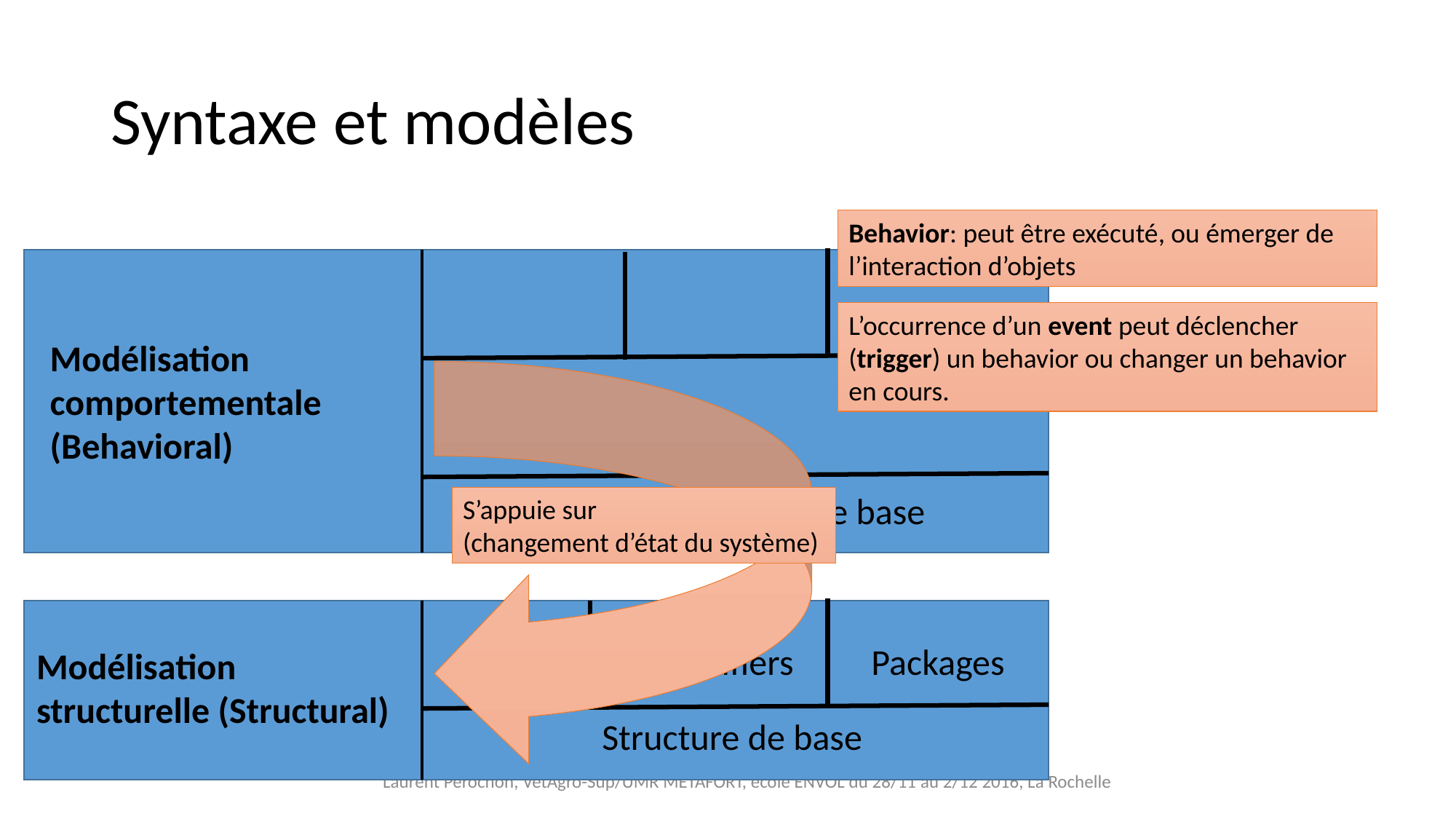

# Syntaxe et modèles
Behavior: peut être exécuté, ou émerger de l’interaction d’objets

L’occurrence d’un event peut déclencher (trigger) un behavior ou changer un behavior en cours.
Modélisation comportementale
(Behavioral)

S’appuie sur
(changement d’état du système)
Comportements de base

Valeurs
Classifiers
Packages
Modélisation structurelle (Structural)
Structure de base
Laurent Pérochon, VetAgro-Sup/UMR METAFORT, école ENVOL du 28/11 au 2/12 2016, La Rochelle